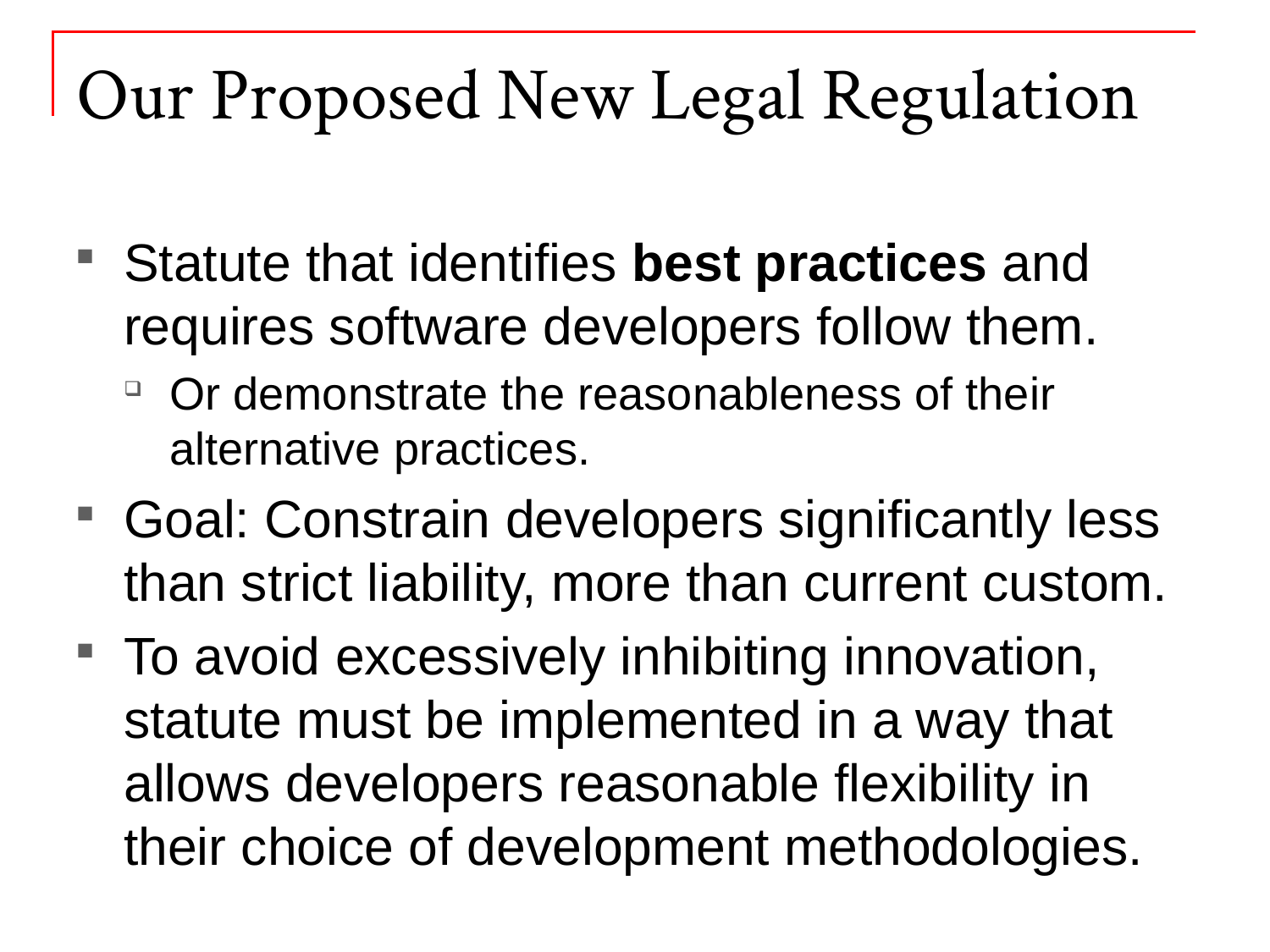

# Our Proposed New Legal Regulation
Statute that identifies best practices and requires software developers follow them.
Or demonstrate the reasonableness of their alternative practices.
Goal: Constrain developers significantly less than strict liability, more than current custom.
To avoid excessively inhibiting innovation, statute must be implemented in a way that allows developers reasonable flexibility in their choice of development methodologies.